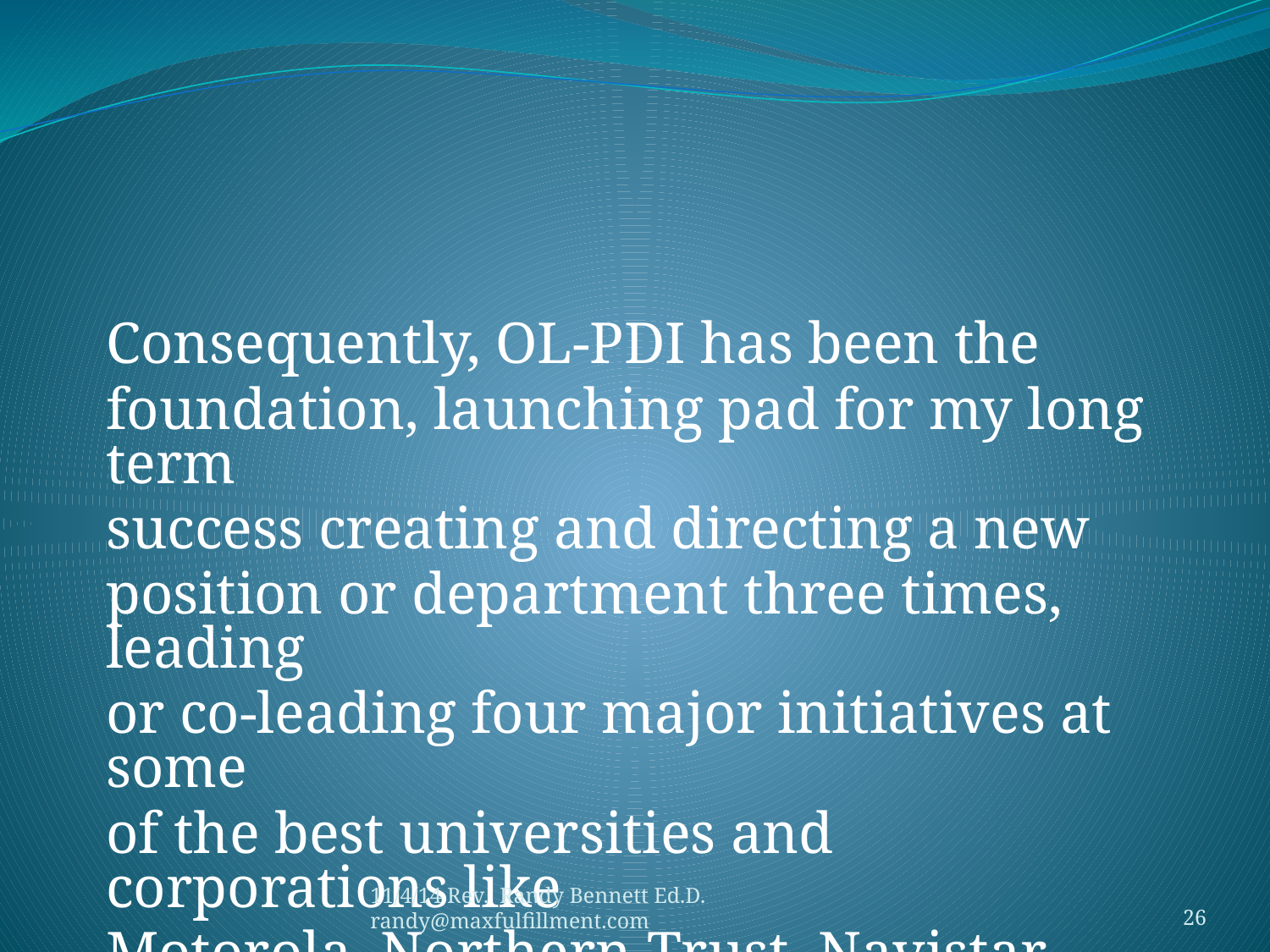

#

Consequently, OL-PDI has been the
foundation, launching pad for my long term
success creating and directing a new
position or department three times, leading
or co-leading four major initiatives at some
of the best universities and corporations like
Motorola, Northern Trust, Navistar.

11/4/14 Rev.  Randy Bennett Ed.D. randy@maxfulfillment.com
26